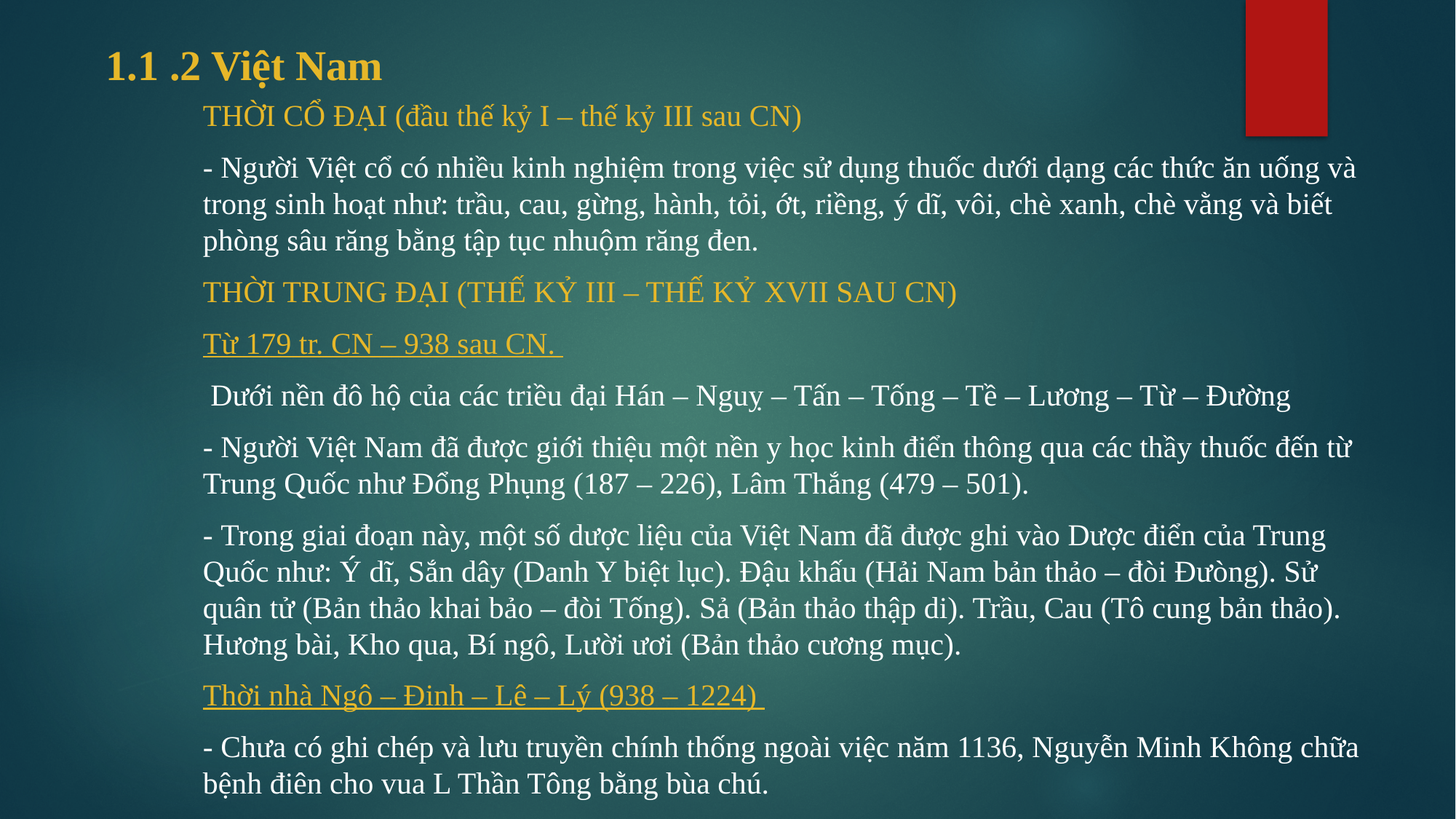

# 1.1 .2 Việt Nam
THỜI CỔ ĐẠI (đầu thế kỷ I – thế kỷ III sau CN)
- Người Việt cổ có nhiều kinh nghiệm trong việc sử dụng thuốc dưới dạng các thức ăn uống và trong sinh hoạt như: trầu, cau, gừng, hành, tỏi, ớt, riềng, ý dĩ, vôi, chè xanh, chè vằng và biết phòng sâu răng bằng tập tục nhuộm răng đen.
THỜI TRUNG ĐẠI (THẾ KỶ III – THẾ KỶ XVII SAU CN)
Từ 179 tr. CN – 938 sau CN.
 Dưới nền đô hộ của các triều đại Hán – Nguỵ – Tấn – Tống – Tề – Lương – Từ – Đường
- Người Việt Nam đã được giới thiệu một nền y học kinh điển thông qua các thầy thuốc đến từ Trung Quốc như Đổng Phụng (187 – 226), Lâm Thắng (479 – 501).
- Trong giai đoạn này, một số dược liệu của Việt Nam đã được ghi vào Dược điển của Trung Quốc như: Ý dĩ, Sắn dây (Danh Y biệt lục). Đậu khấu (Hải Nam bản thảo – đòi Đưòng). Sử quân tử (Bản thảo khai bảo – đòi Tống). Sả (Bản thảo thập di). Trầu, Cau (Tô cung bản thảo). Hương bài, Kho qua, Bí ngô, Lười ươi (Bản thảo cương mục).
Thời nhà Ngô – Đinh – Lê – Lý (938 – 1224)
- Chưa có ghi chép và lưu truyền chính thống ngoài việc năm 1136, Nguyễn Minh Không chữa bệnh điên cho vua L Thần Tông bằng bùa chú.